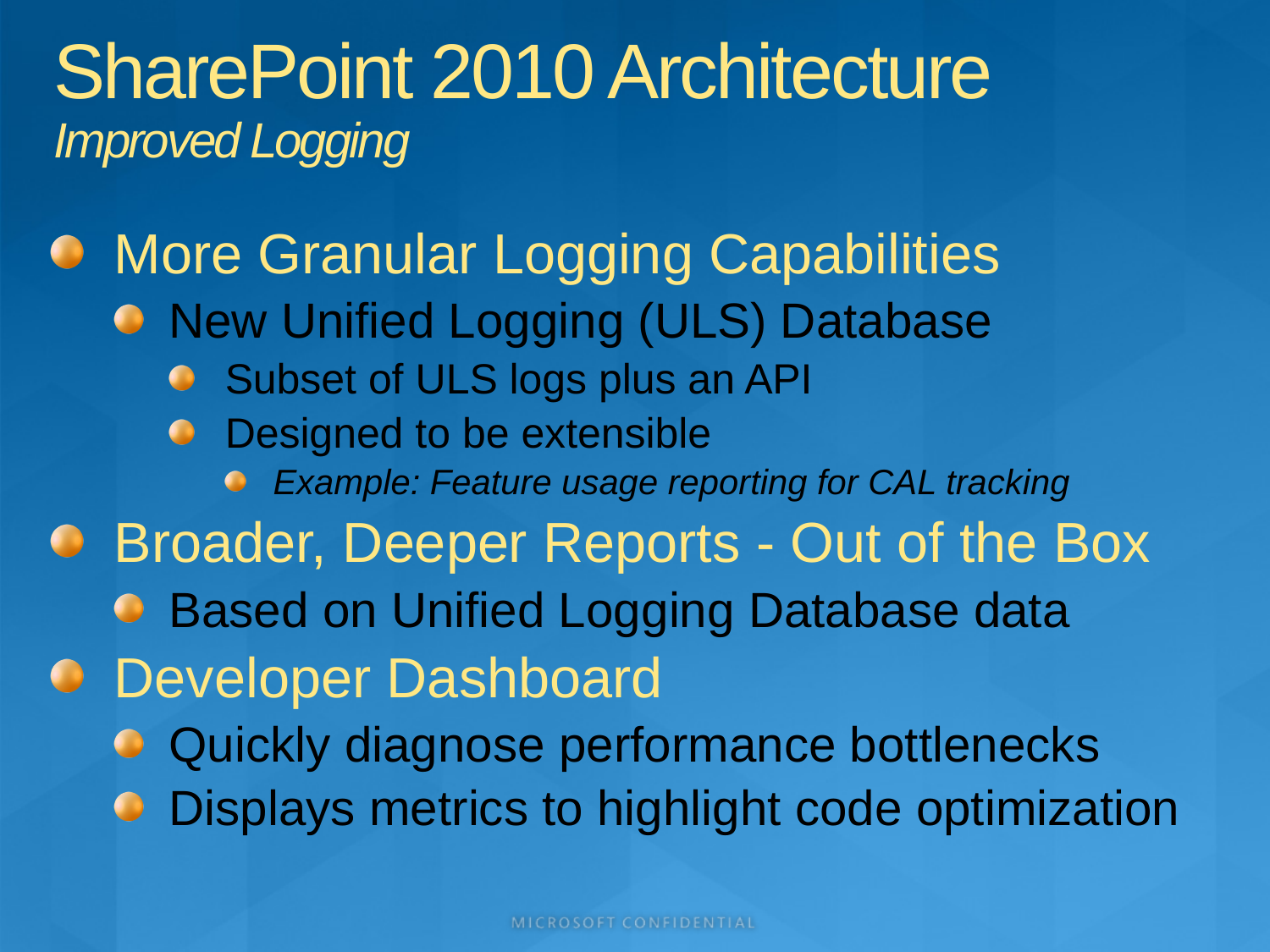

# SharePoint 2010 Architecture Improved Logging
More Granular Logging Capabilities
New Unified Logging (ULS) Database
Subset of ULS logs plus an API
Designed to be extensible
Example: Feature usage reporting for CAL tracking
Broader, Deeper Reports - Out of the Box
Based on Unified Logging Database data
Developer Dashboard
Quickly diagnose performance bottlenecks
Displays metrics to highlight code optimization